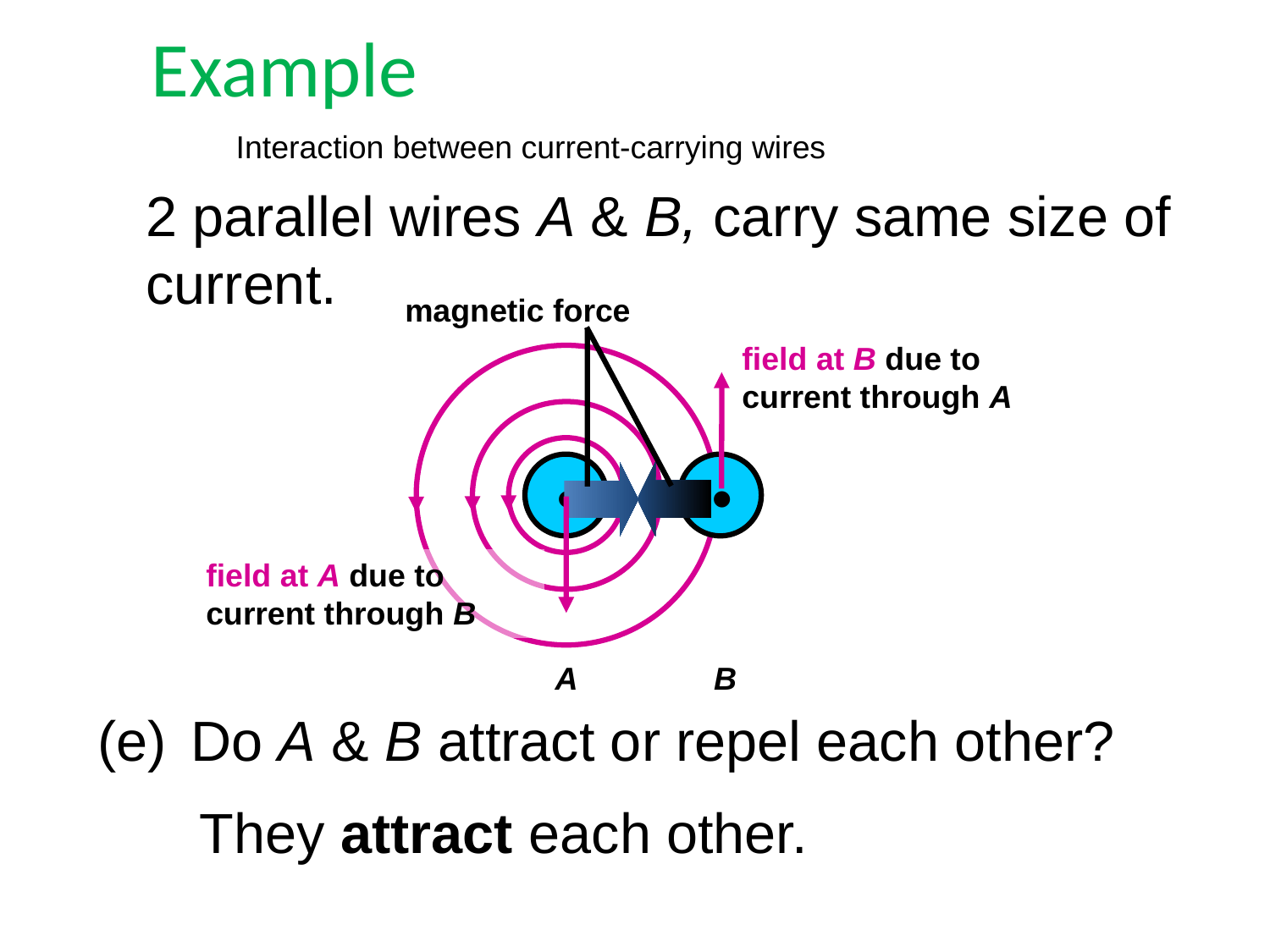

# Example
Interaction between current-carrying wires
2 parallel wires A & B, carry same size of current.
magnetic force

field at B due to current through A

•
•

field at A due to current through B
A
B
(e)	Do A & B attract or repel each other?
They attract each other.